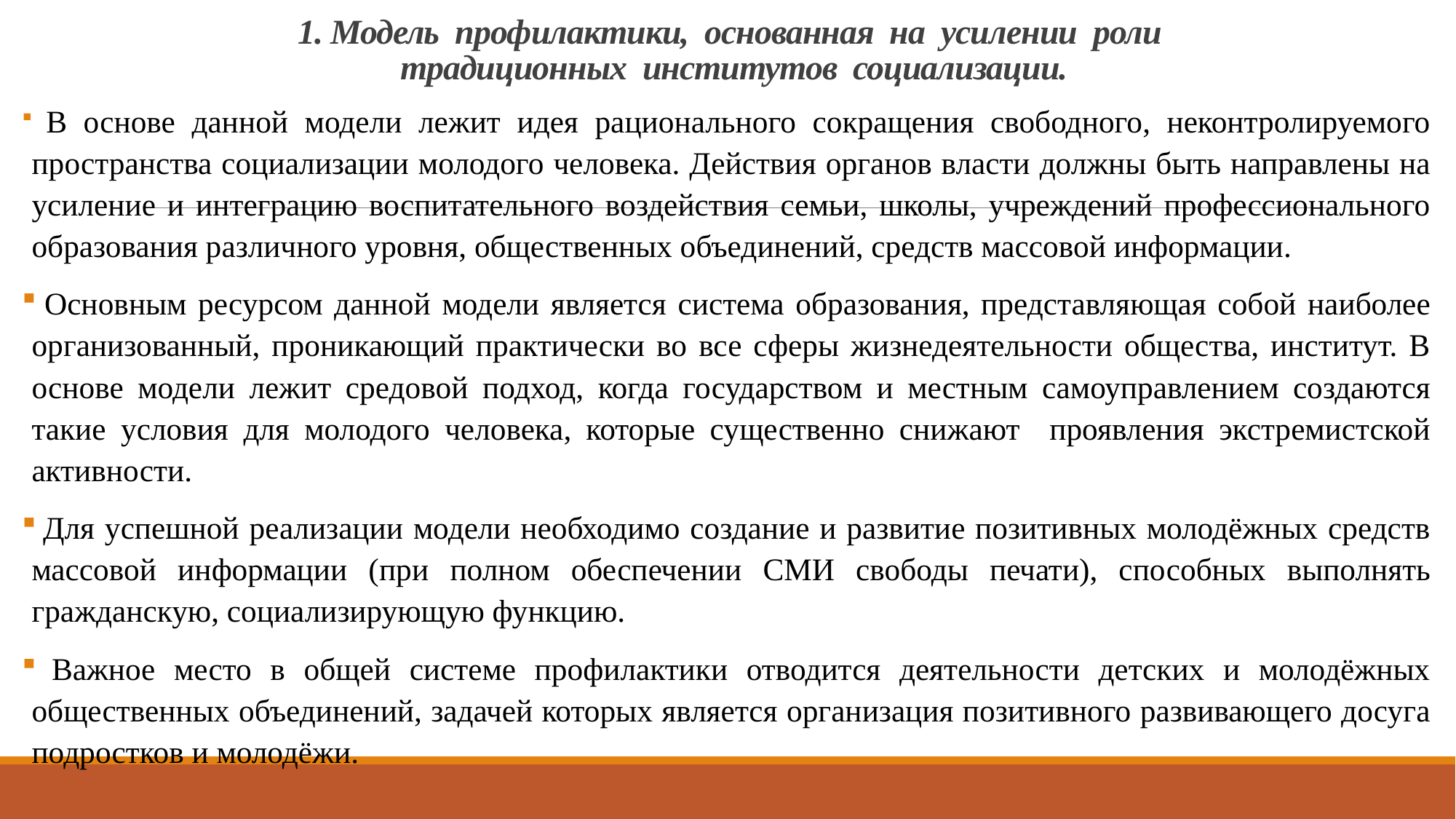

# 1. Модель  профилактики,  основанная  на  усилении  роли традиционных  институтов  социализации.
 В основе данной модели лежит идея рационального сокращения свободного, неконтролируемого пространства социализации молодого человека. Действия органов власти должны быть направлены на усиление и интеграцию воспитательного воздействия семьи, школы, учреждений профессионального образования различного уровня, общественных объединений, средств массовой информации.
 Основным ресурсом данной модели является система образования, представляющая собой наиболее организованный, проникающий практически во все сферы жизнедеятельности общества, институт. В основе модели лежит средовой подход, когда государством и местным самоуправлением создаются такие условия для молодого человека, которые существенно снижают  проявления экстремистской активности.
 Для успешной реализации модели необходимо создание и развитие позитивных молодёжных средств массовой информации (при полном обеспечении СМИ свободы печати), способных выполнять гражданскую, социализирующую функцию.
 Важное место в общей системе профилактики отводится деятельности детских и молодёжных общественных объединений, задачей которых является организация позитивного развивающего досуга подростков и молодёжи.